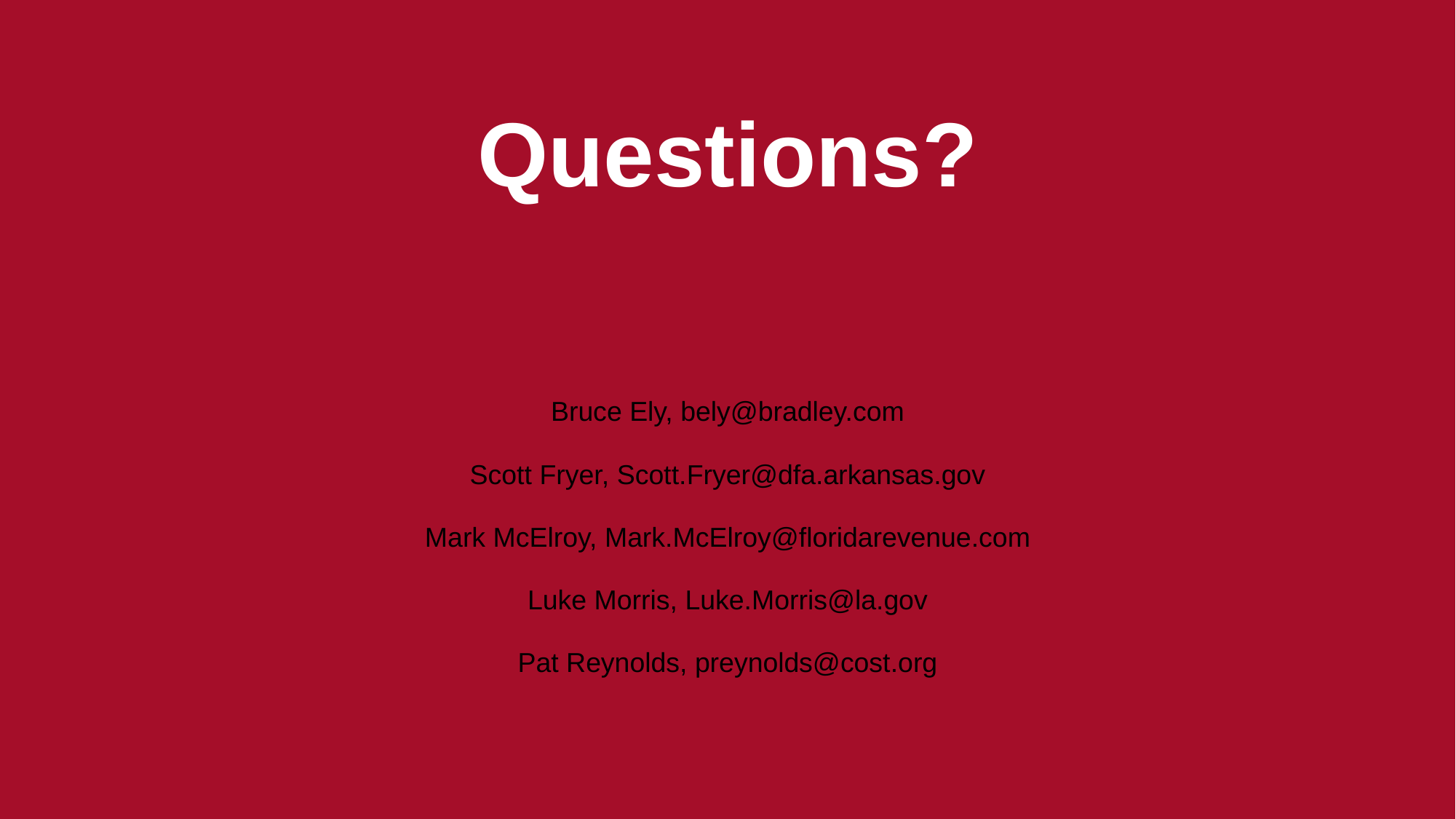

# Questions?
Bruce Ely, bely@bradley.com
Scott Fryer, Scott.Fryer@dfa.arkansas.gov
Mark McElroy, Mark.McElroy@floridarevenue.com
Luke Morris, Luke.Morris@la.gov
Pat Reynolds, preynolds@cost.org